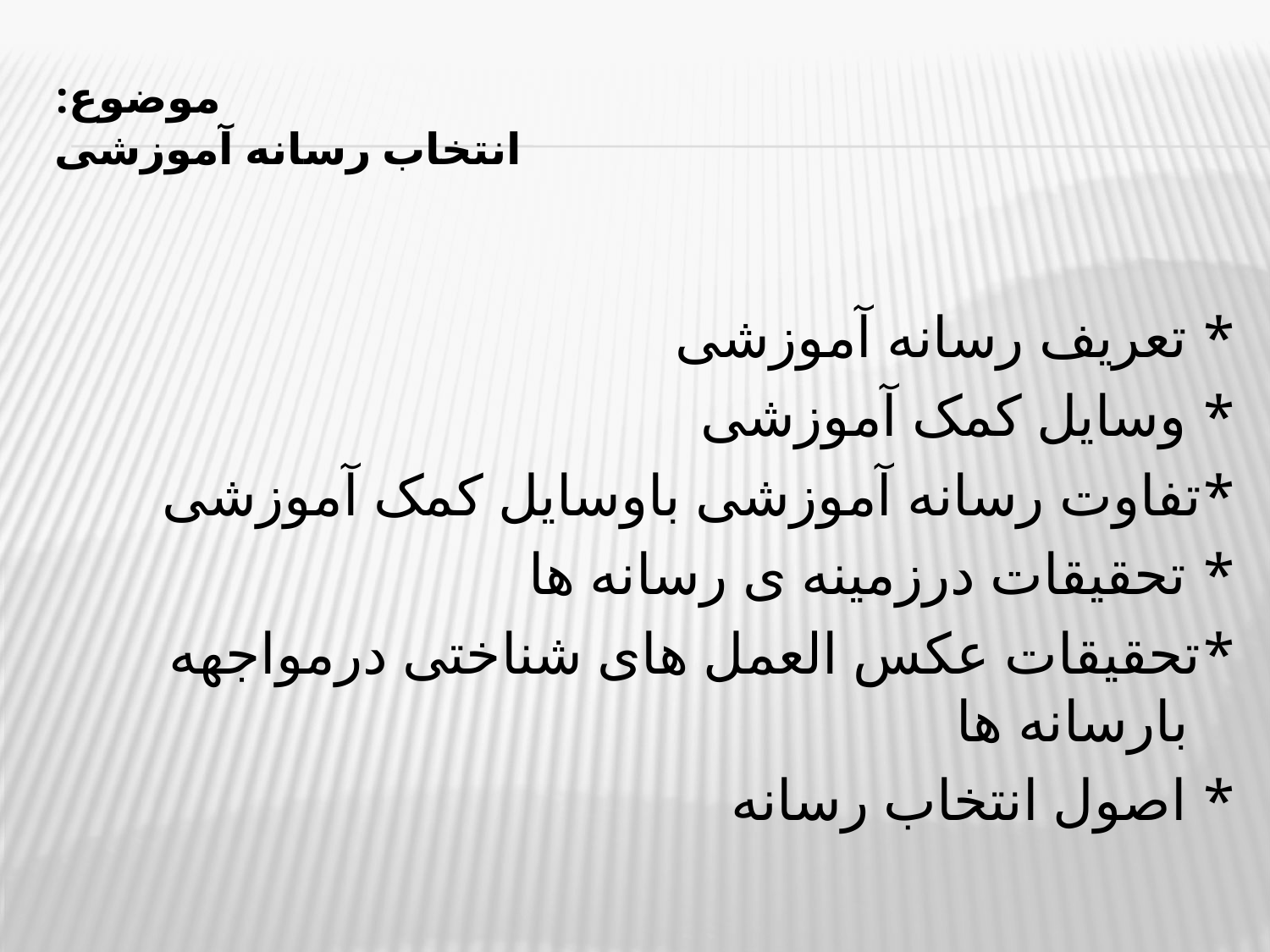

# موضوع: انتخاب رسانه آموزشی

* تعریف رسانه آموزشی
* وسایل کمک آموزشی
*تفاوت رسانه آموزشی باوسایل کمک آموزشی
* تحقیقات درزمینه ی رسانه ها
*تحقیقات عکس العمل های شناختی درمواجهه بارسانه ها
* اصول انتخاب رسانه